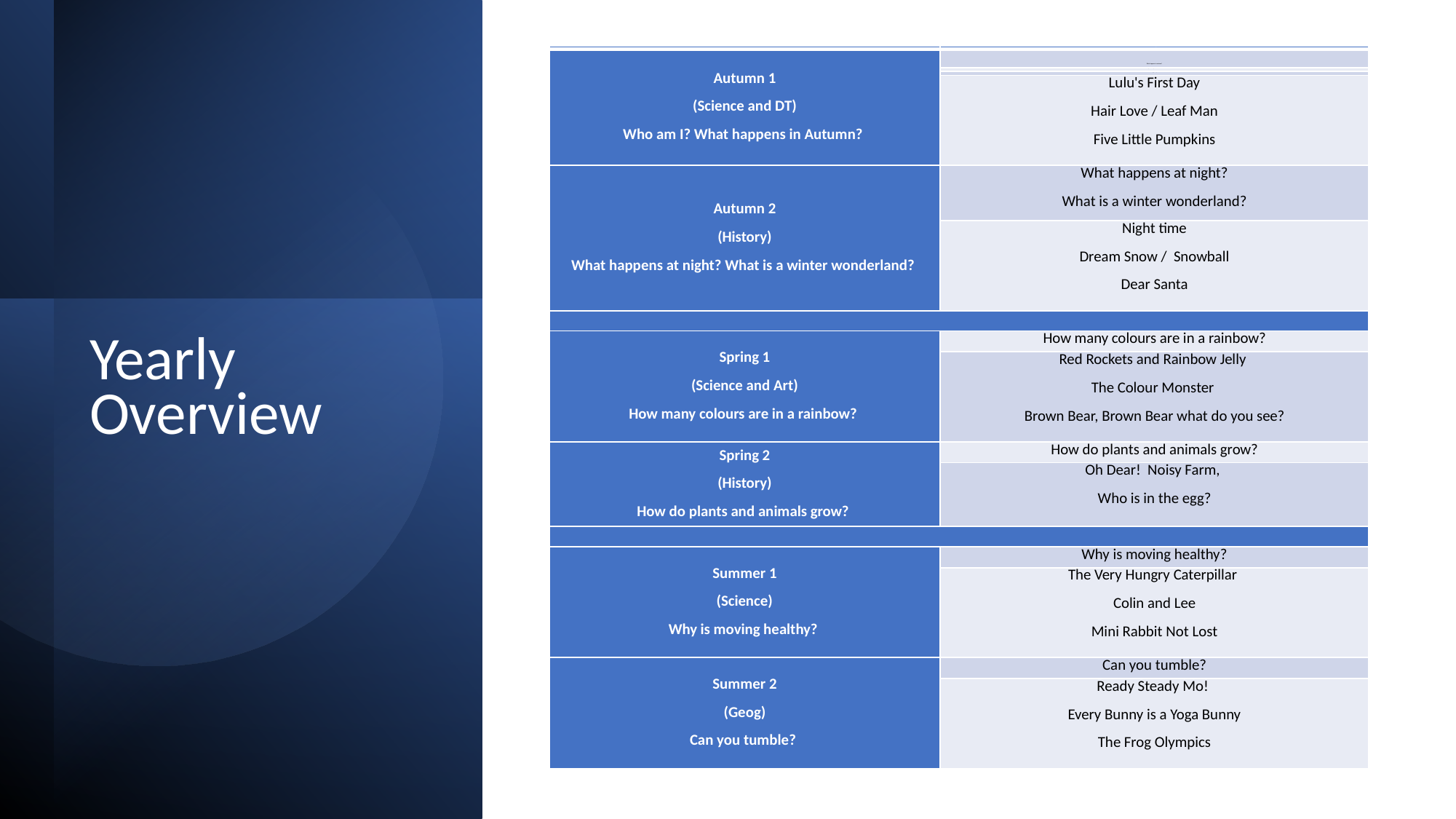

| Term | Nursery |
| --- | --- |
| Autumn 1 (Science and DT) Who am I? What happens in Autumn? | Who am I? What happens in autumn? |
|  | Stay and Play with Parents |
|  | Carving Pumpkins |
|  | Lulu's First Day Hair Love / Leaf Man Five Little Pumpkins |
| Autumn 2 (History) What happens at night? What is a winter wonderland? | What happens at night? What is a winter wonderland? |
|  | Night time Dream Snow / Snowball Dear Santa |
|  |  |
| Spring 1 (Science and Art) How many colours are in a rainbow? | How many colours are in a rainbow? |
|  | Red Rockets and Rainbow Jelly The Colour Monster Brown Bear, Brown Bear what do you see? |
| Spring 2 (History) How do plants and animals grow? | How do plants and animals grow? |
|  | Oh Dear! Noisy Farm, Who is in the egg? |
|  |  |
| Summer 1 (Science) Why is moving healthy? | Why is moving healthy? |
|  | The Very Hungry Caterpillar Colin and Lee Mini Rabbit Not Lost |
| Summer 2 (Geog) Can you tumble? | Can you tumble? |
|  | Ready Steady Mo! Every Bunny is a Yoga Bunny The Frog Olympics |

Yearly Overview